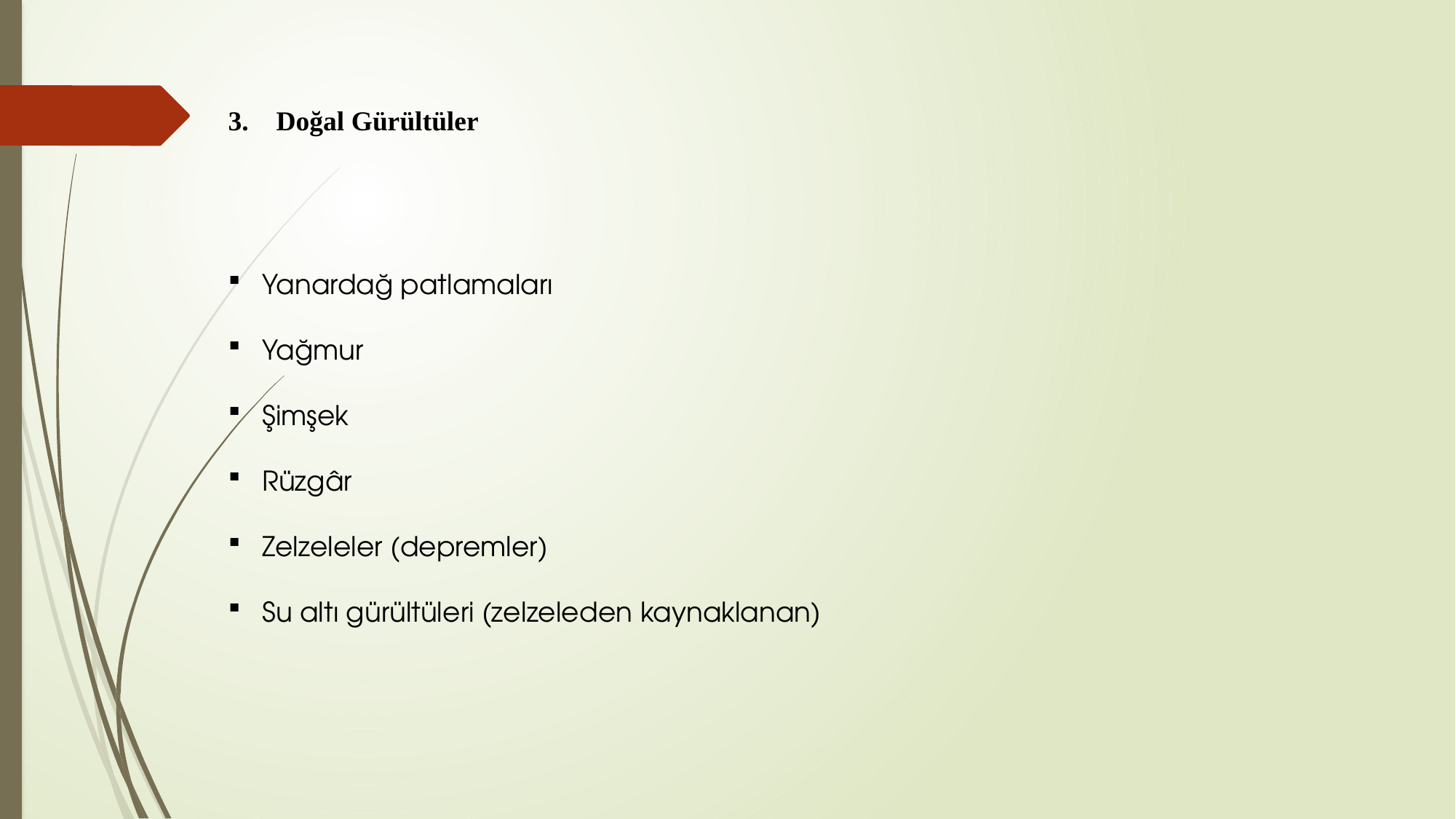

3.    Doğal Gürültüler

Yanardağ patlamaları
Yağmur
Şimşek
Rüzgâr
Zelzeleler (depremler)
Su altı gürültüleri (zelzeleden kaynaklanan)